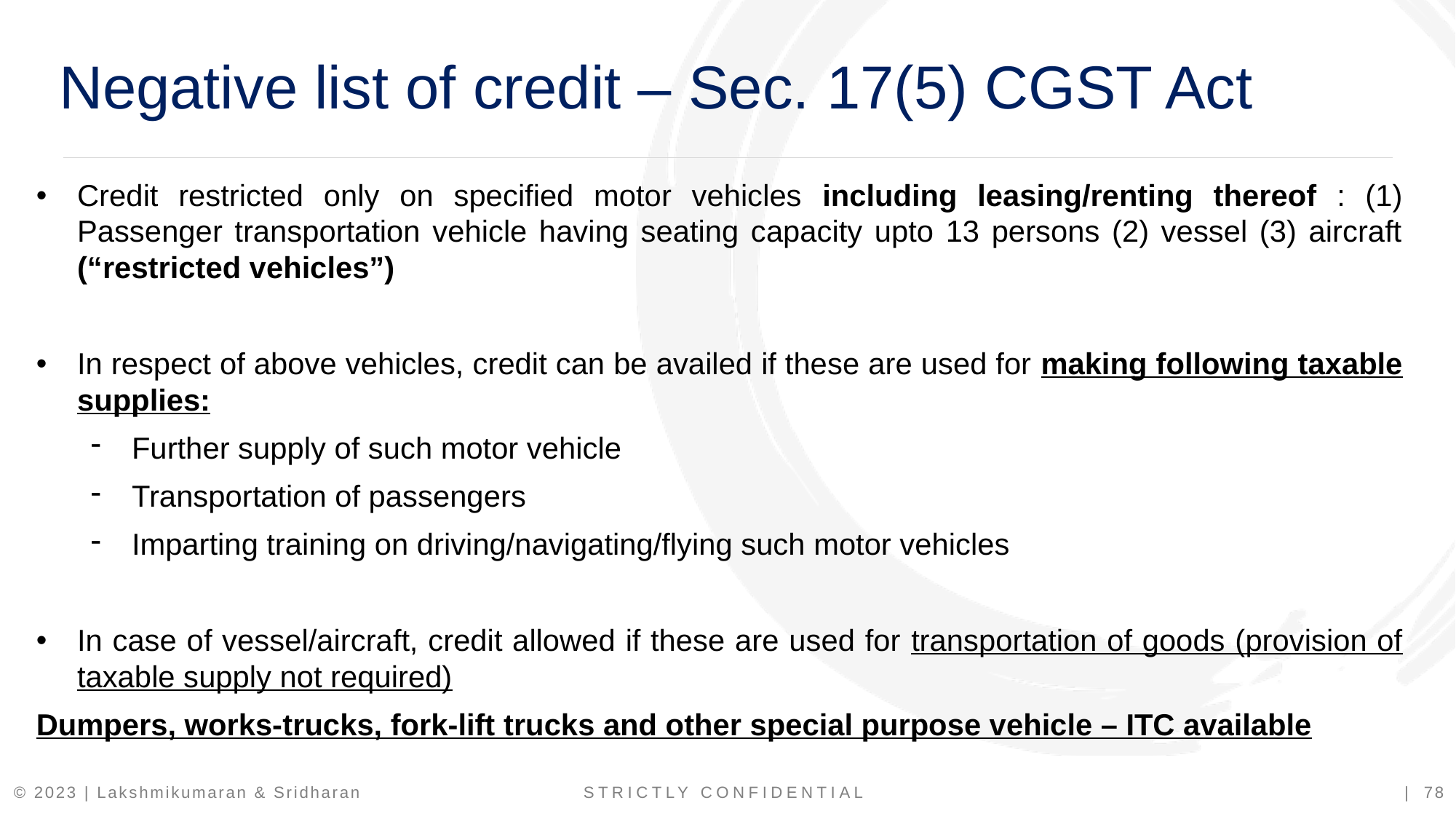

Negative list of credit – Sec. 17(5) CGST Act
Credit restricted only on specified motor vehicles including leasing/renting thereof : (1) Passenger transportation vehicle having seating capacity upto 13 persons (2) vessel (3) aircraft (“restricted vehicles”)

In respect of above vehicles, credit can be availed if these are used for making following taxable supplies:
Further supply of such motor vehicle
Transportation of passengers
Imparting training on driving/navigating/flying such motor vehicles

In case of vessel/aircraft, credit allowed if these are used for transportation of goods (provision of taxable supply not required)
Dumpers, works-trucks, fork-lift trucks and other special purpose vehicle – ITC available